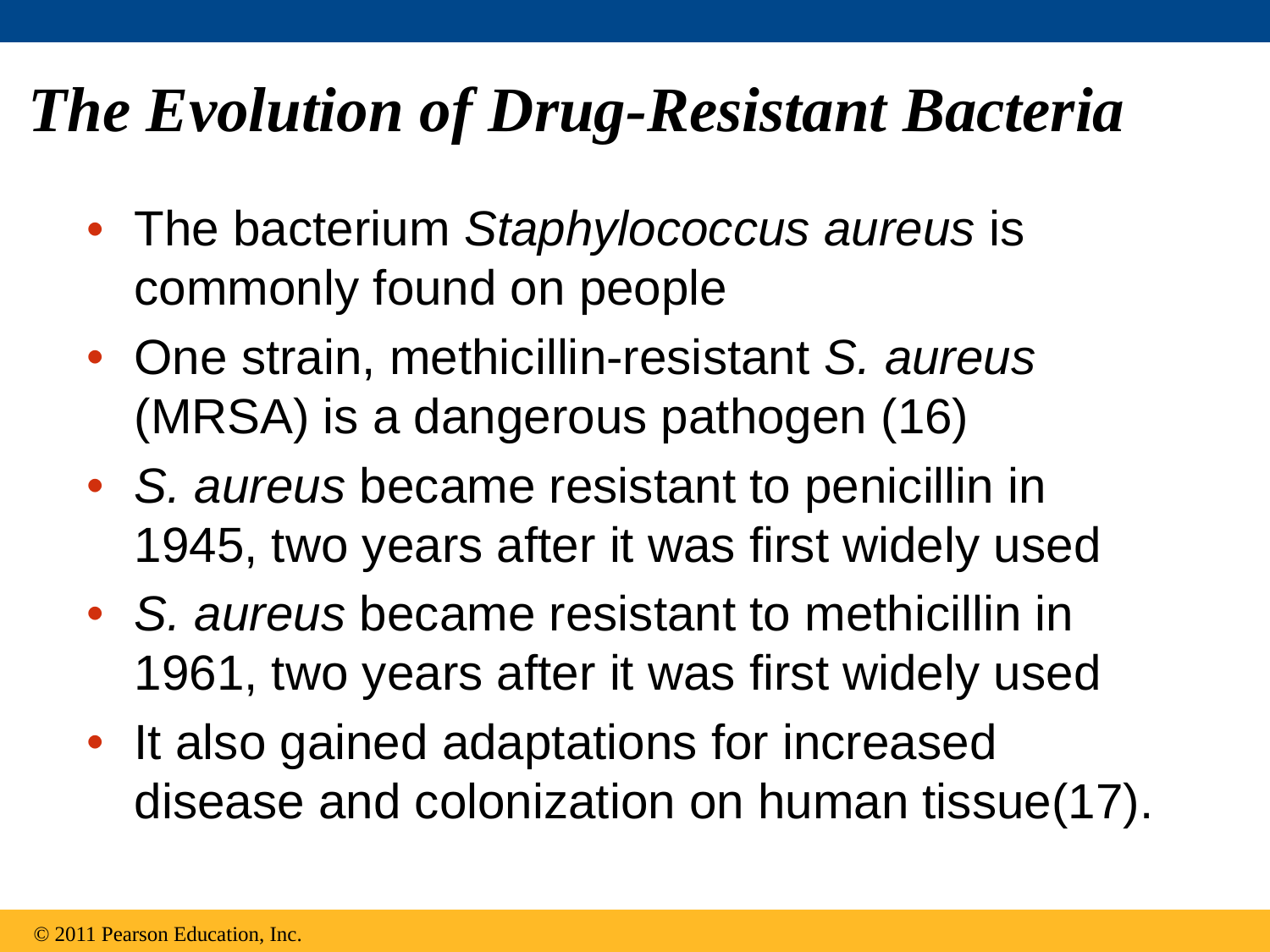

# The Evolution of Drug-Resistant Bacteria
The bacterium Staphylococcus aureus is commonly found on people
One strain, methicillin-resistant S. aureus (MRSA) is a dangerous pathogen (16)
S. aureus became resistant to penicillin in 1945, two years after it was first widely used
S. aureus became resistant to methicillin in 1961, two years after it was first widely used
It also gained adaptations for increased disease and colonization on human tissue(17).

© 2011 Pearson Education, Inc.